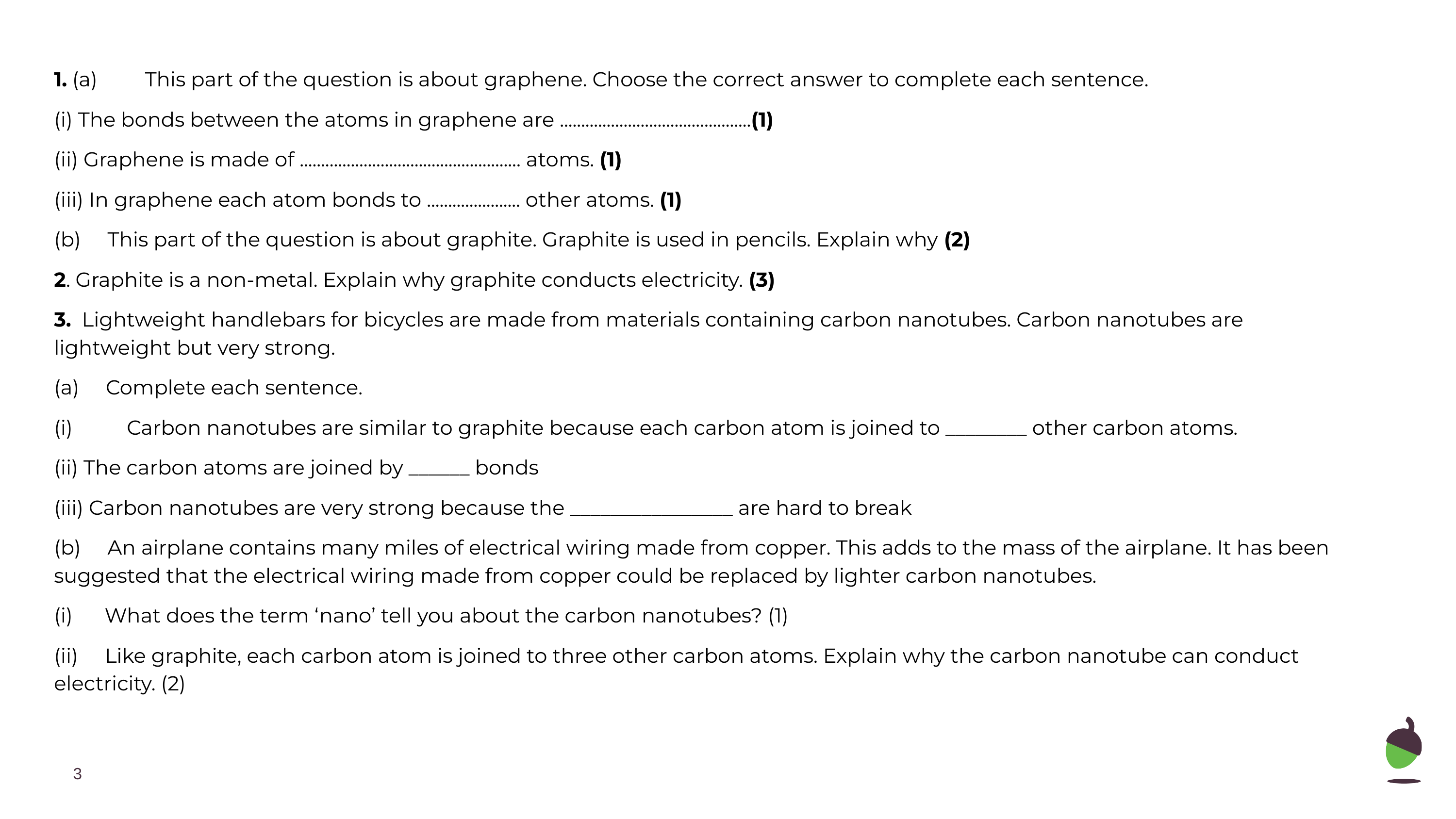

1.	(a) 	This part of the question is about graphene. Choose the correct answer to complete each sentence.
(i) The bonds between the atoms in graphene are .............................................(1)
(ii) Graphene is made of .................................................... atoms. (1)
(iii) In graphene each atom bonds to ...................... other atoms. (1)
(b)     This part of the question is about graphite. Graphite is used in pencils. Explain why (2)
2. Graphite is a non-metal. Explain why graphite conducts electricity. (3)
3.  Lightweight handlebars for bicycles are made from materials containing carbon nanotubes. Carbon nanotubes are lightweight but very strong.
(a)     Complete each sentence.
(i)  	Carbon nanotubes are similar to graphite because each carbon atom is joined to ________ other carbon atoms.
(ii) The carbon atoms are joined by ______ bonds
(iii) Carbon nanotubes are very strong because the ________________ are hard to break
(b)     An airplane contains many miles of electrical wiring made from copper. This adds to the mass of the airplane. It has been suggested that the electrical wiring made from copper could be replaced by lighter carbon nanotubes.
(i)      What does the term ‘nano’ tell you about the carbon nanotubes? (1)
(ii)     Like graphite, each carbon atom is joined to three other carbon atoms. Explain why the carbon nanotube can conduct electricity. (2)

3